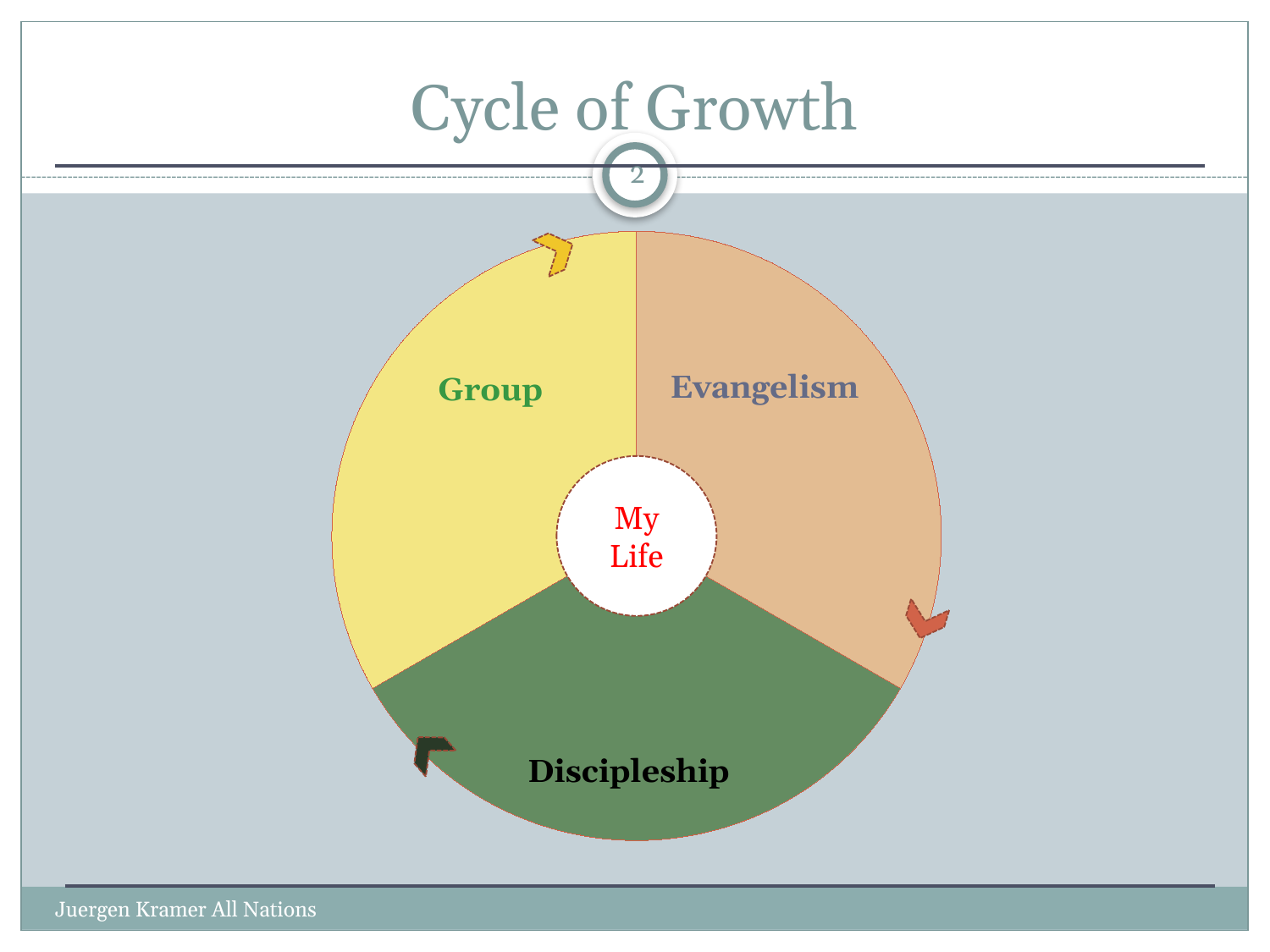

# Cycle of Growth
2

### Chart

| Category | Cycle of Growth |
|---|---|
| Evangelism | 1.0 |
| Discipleship | 1.0 |
| Group | 1.0 |
Evangelism
Group
My
Life
Discipleship
Juergen Kramer All Nations